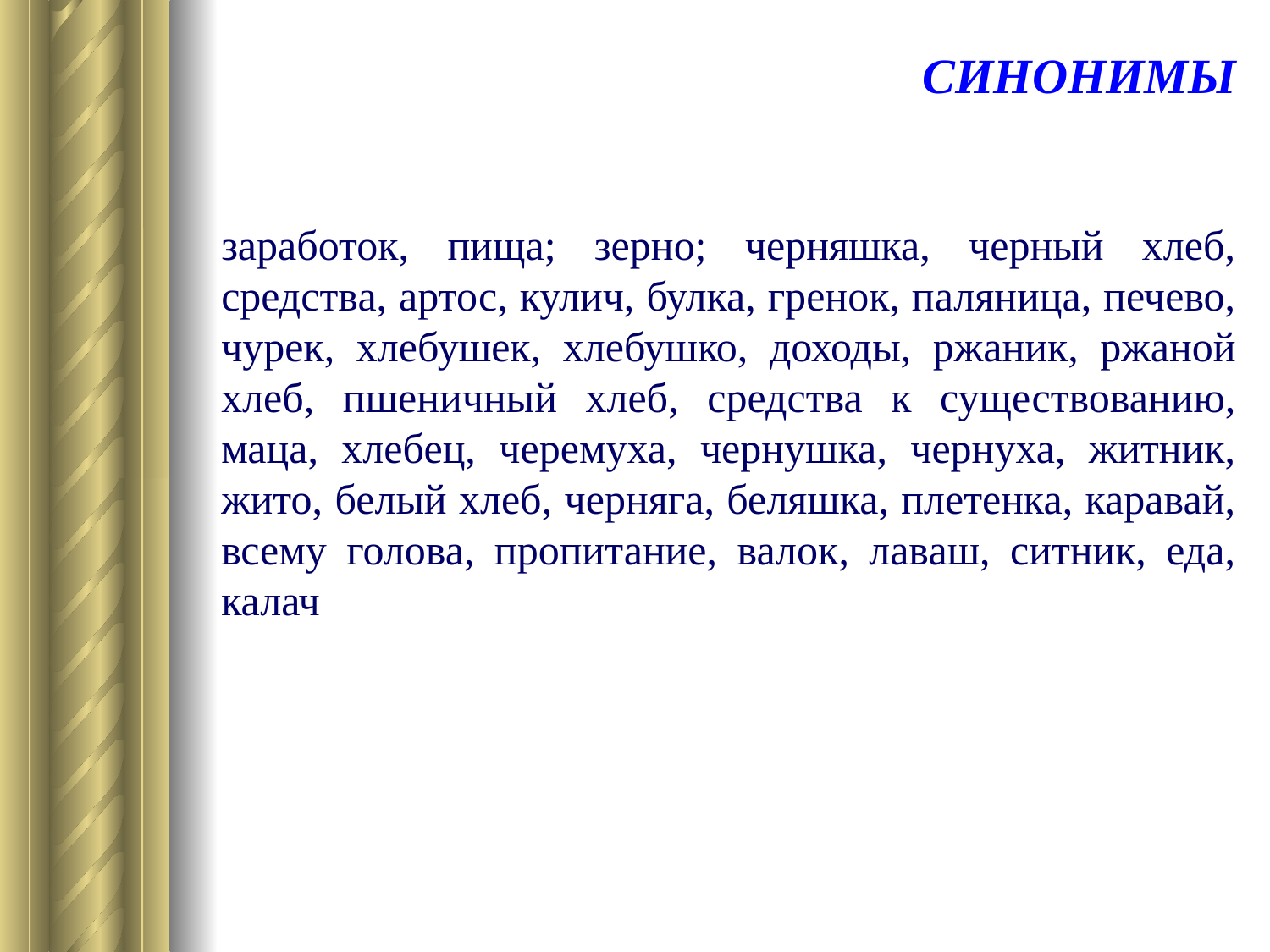

# СИНОНИМЫ
заработок, пища; зерно; черняшка, черный хлеб, средства, артос, кулич, булка, гренок, паляница, печево, чурек, хлебушек, хлебушко, доходы, ржаник, ржаной хлеб, пшеничный хлеб, средства к существованию, маца, хлебец, черемуха, чернушка, чернуха, житник, жито, белый хлеб, черняга, беляшка, плетенка, каравай, всему голова, пропитание, валок, лаваш, ситник, еда, калач